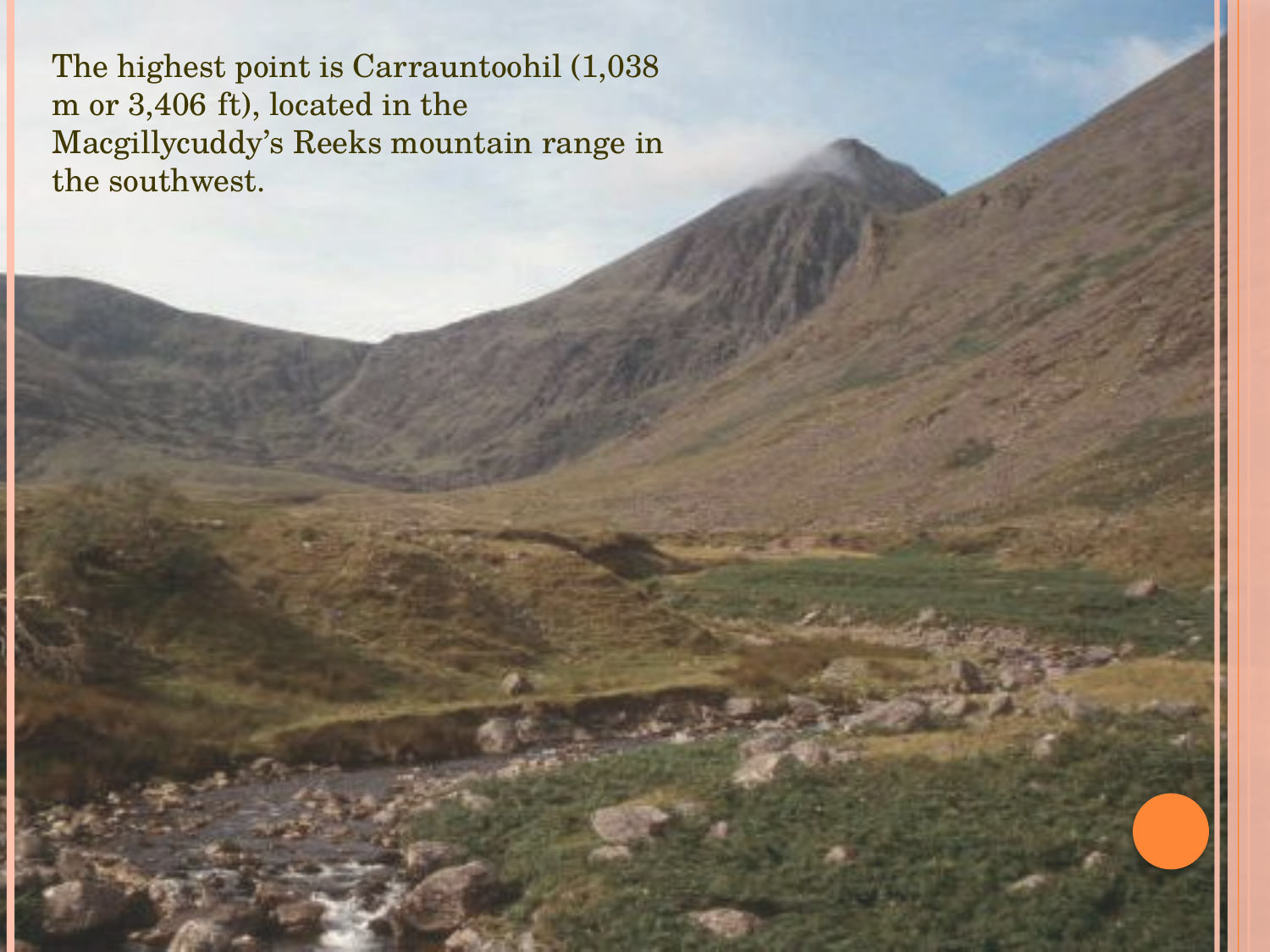

The highest point is Carrauntoohil (1,038 m or 3,406 ft), located in the Macgillycuddy’s Reeks mountain range in the southwest.